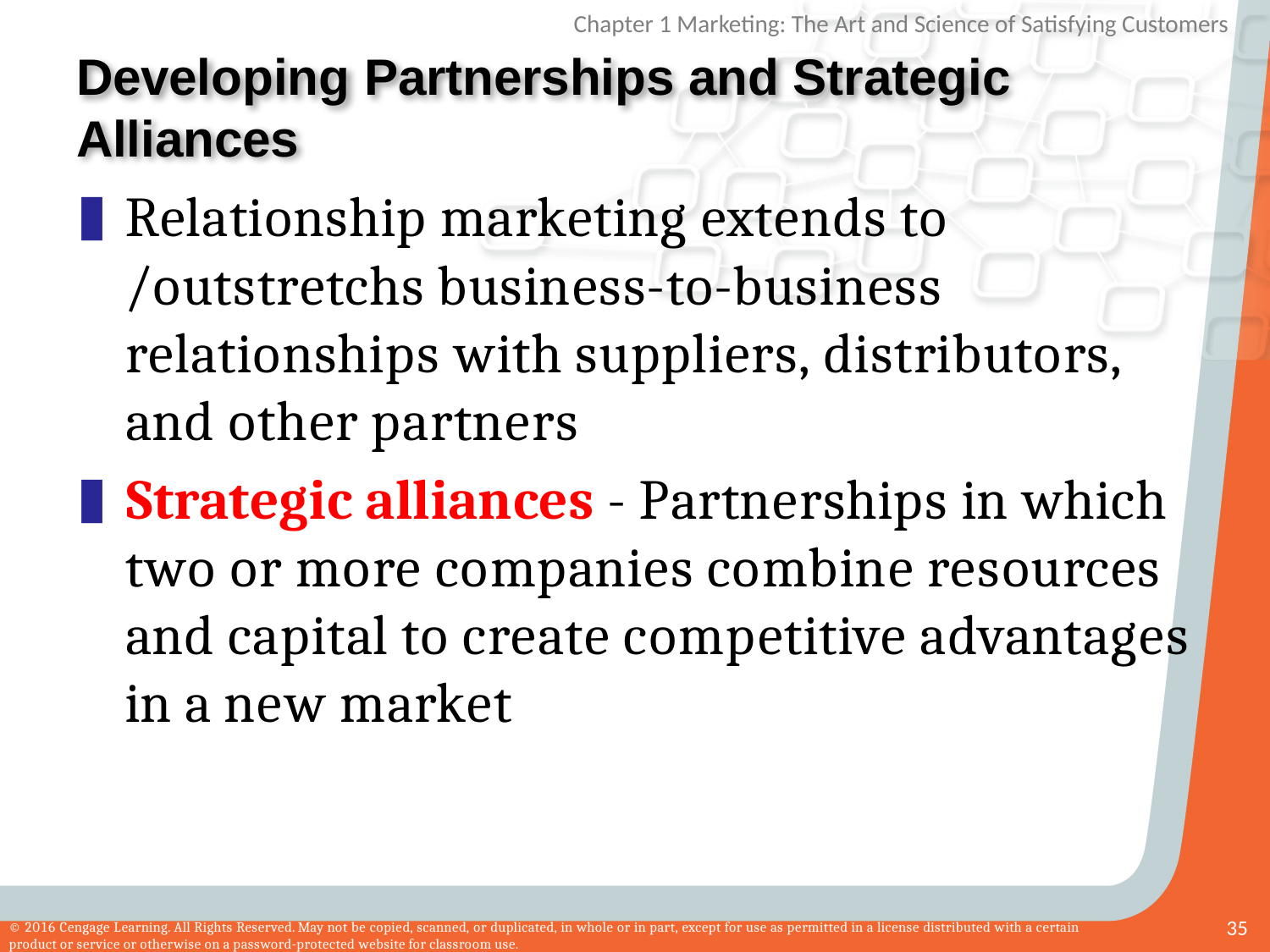

# Developing Partnerships and Strategic Alliances
Relationship marketing extends to /outstretchs business-to-business relationships with suppliers, distributors, and other partners
Strategic alliances - Partnerships in which two or more companies combine resources and capital to create competitive advantages in a new market
35